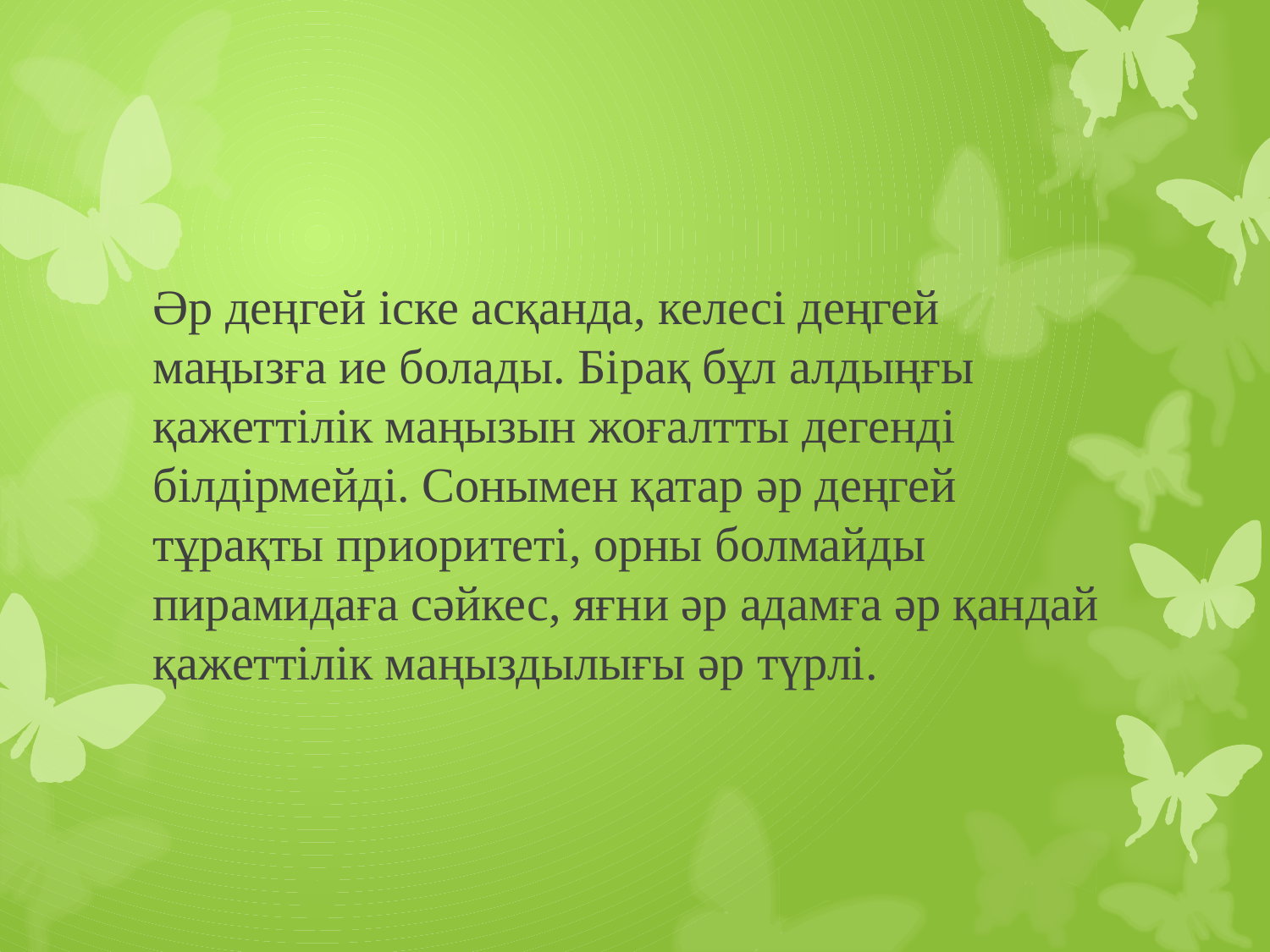

Әр деңгей іске асқанда, келесі деңгей маңызға ие болады. Бірақ бұл алдыңғы қажеттілік маңызын жоғалтты дегенді білдірмейді. Сонымен қатар әр деңгей тұрақты приоритеті, орны болмайды пирамидаға сәйкес, яғни әр адамға әр қандай қажеттілік маңыздылығы әр түрлі.